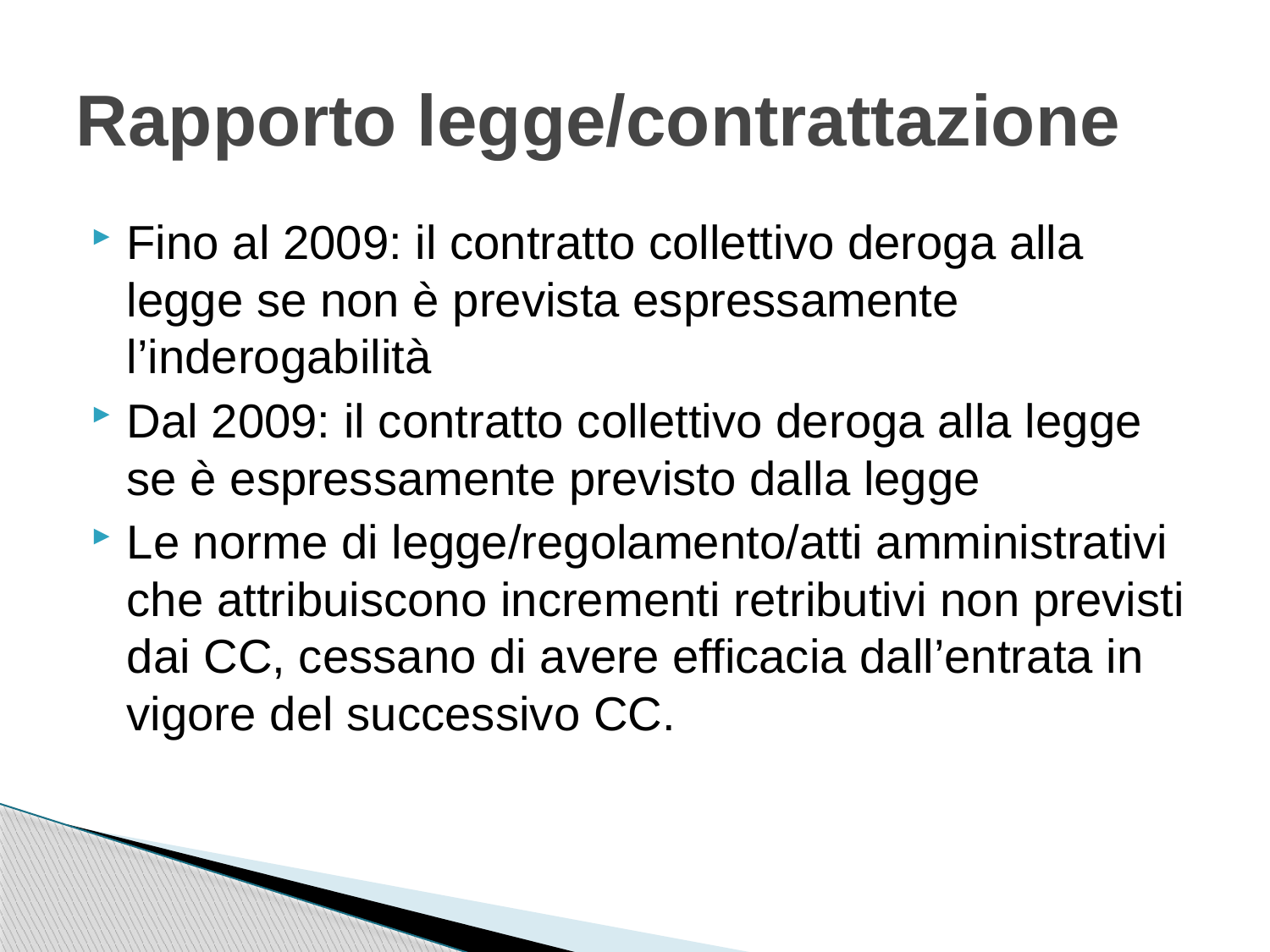

# Rapporto legge/contrattazione
Fino al 2009: il contratto collettivo deroga alla legge se non è prevista espressamente l’inderogabilità
Dal 2009: il contratto collettivo deroga alla legge se è espressamente previsto dalla legge
Le norme di legge/regolamento/atti amministrativi che attribuiscono incrementi retributivi non previsti dai CC, cessano di avere efficacia dall’entrata in vigore del successivo CC.